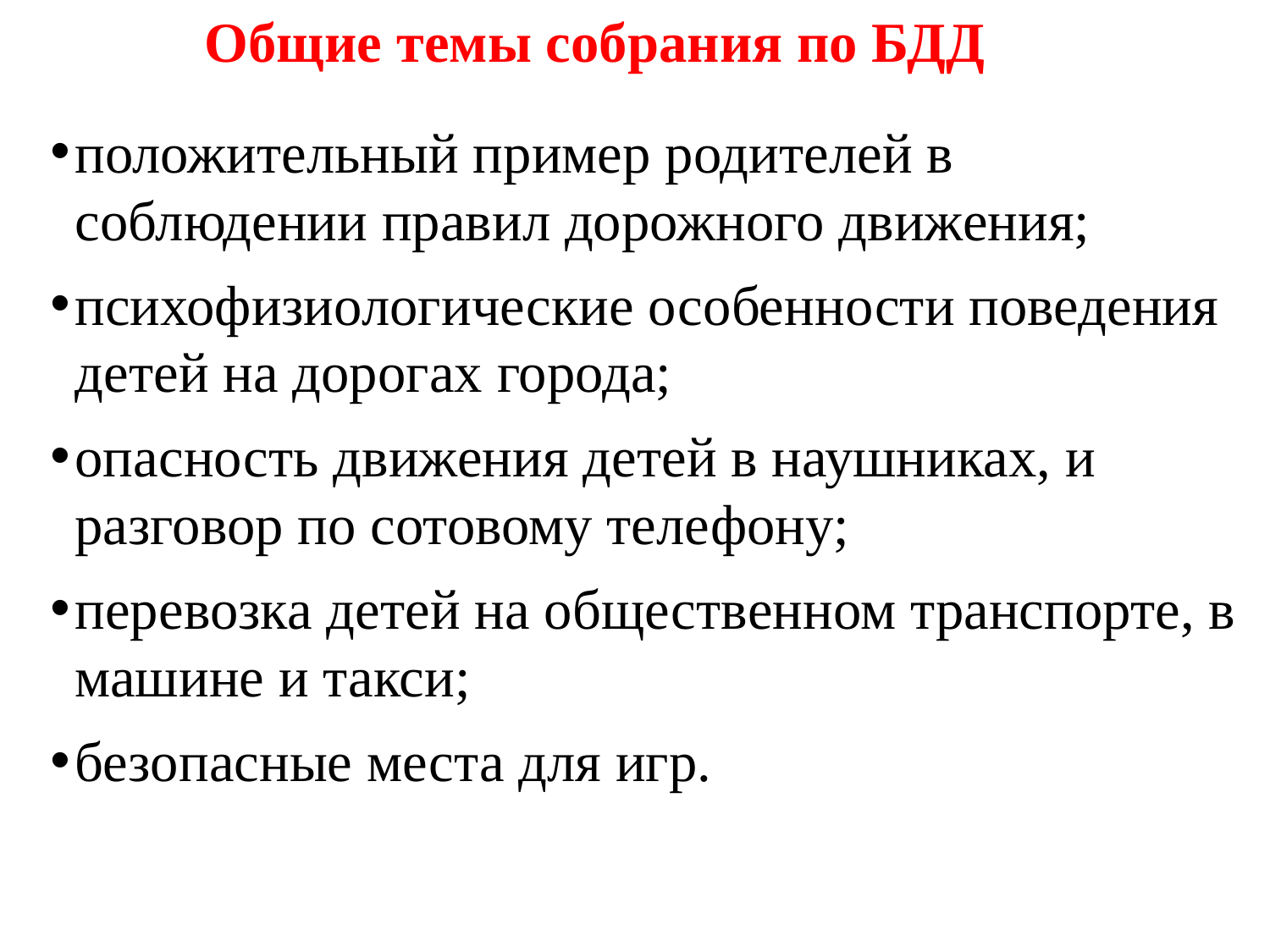

Общие темы собрания по БДД

положительный пример родителей в соблюдении правил дорожного движения;

психофизиологические особенности поведения детей на дорогах города;

опасность движения детей в наушниках, и разговор по сотовому телефону;

перевозка детей на общественном транспорте, в машине и такси;

безопасные места для игр.